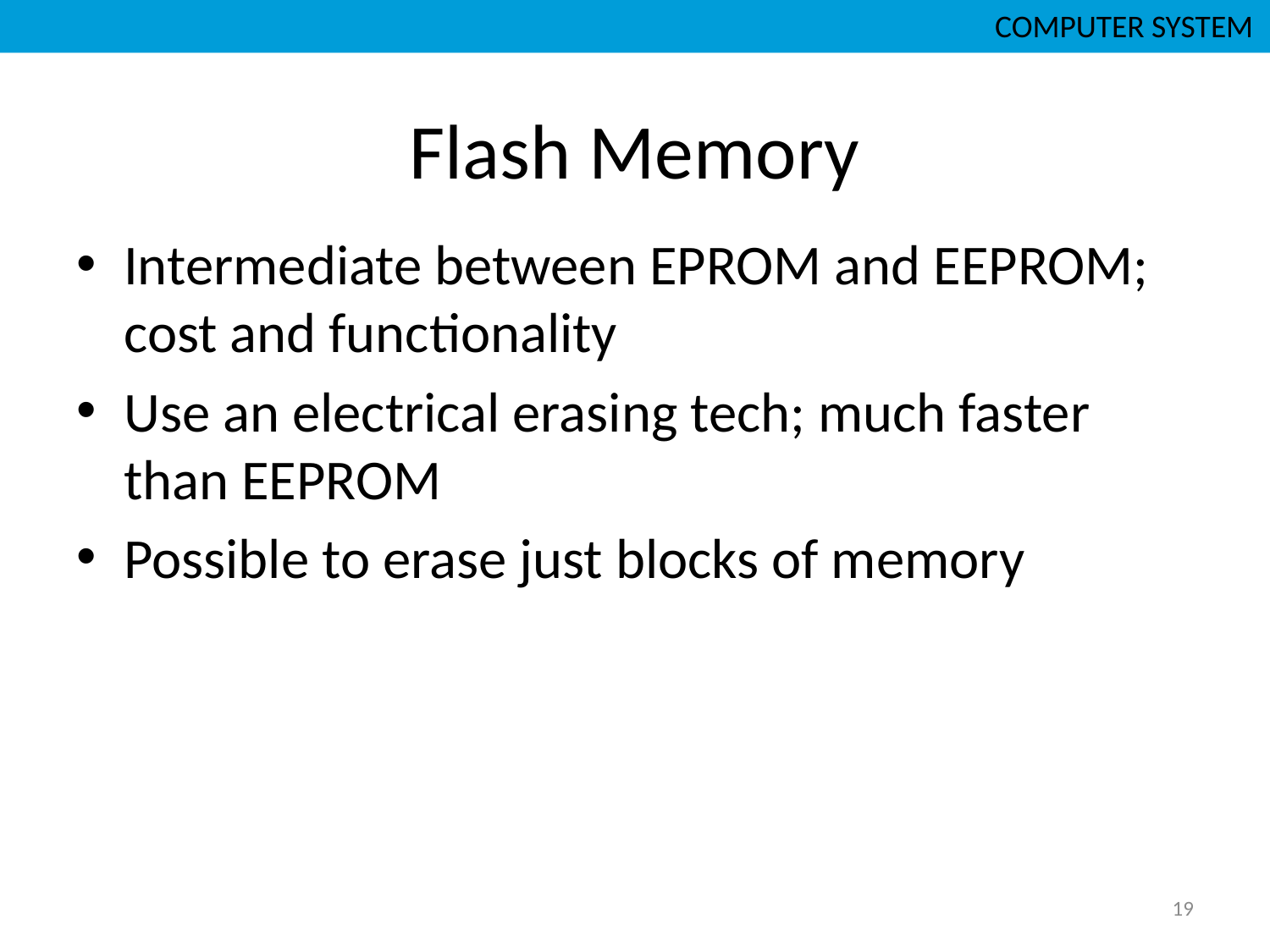

COMPUTER SYSTEM
# Flash Memory
Intermediate between EPROM and EEPROM; cost and functionality
Use an electrical erasing tech; much faster than EEPROM
Possible to erase just blocks of memory
19